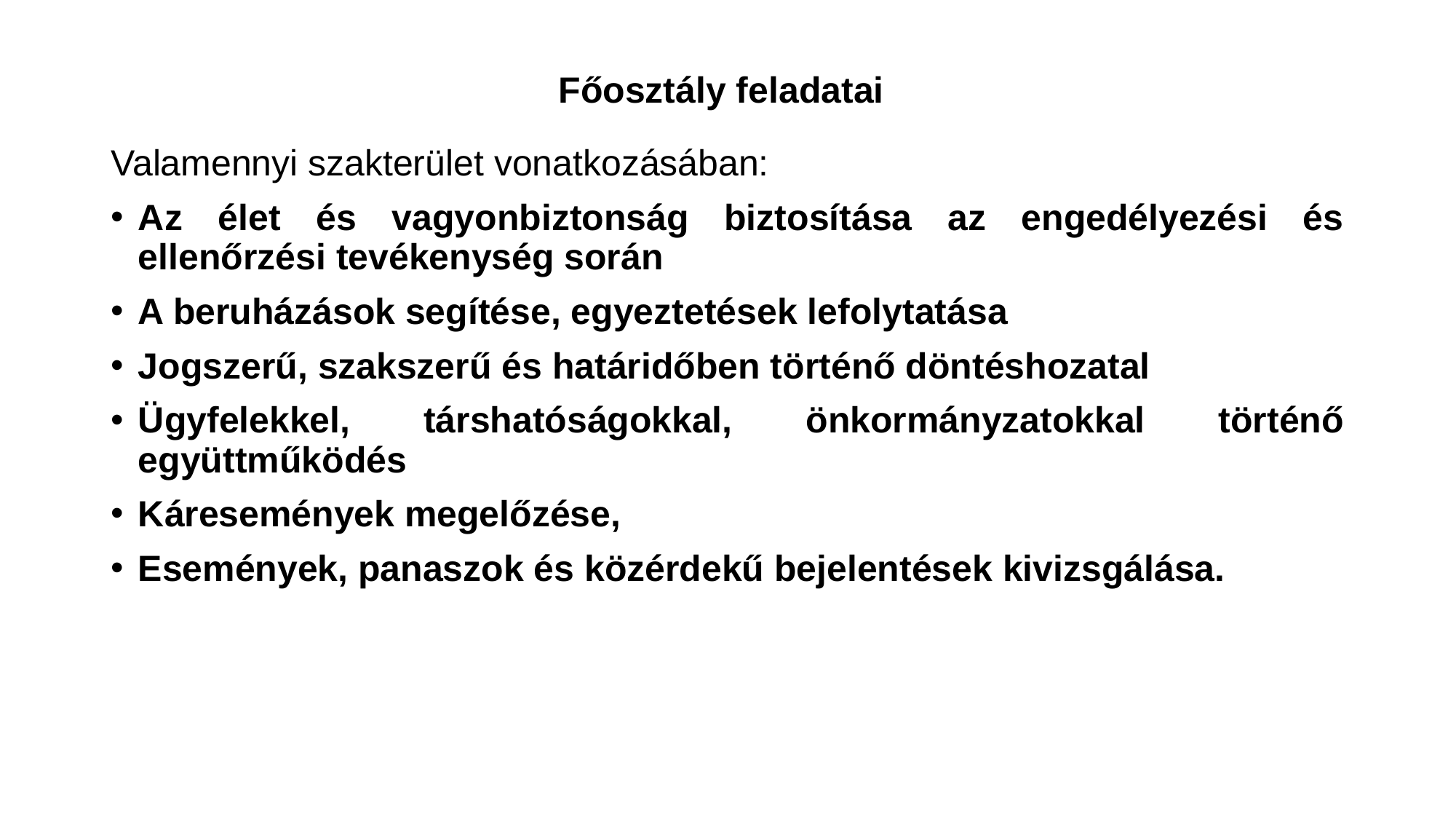

# Főosztály feladatai
Valamennyi szakterület vonatkozásában:
Az élet és vagyonbiztonság biztosítása az engedélyezési és ellenőrzési tevékenység során
A beruházások segítése, egyeztetések lefolytatása
Jogszerű, szakszerű és határidőben történő döntéshozatal
Ügyfelekkel, társhatóságokkal, önkormányzatokkal történő együttműködés
Káresemények megelőzése,
Események, panaszok és közérdekű bejelentések kivizsgálása.